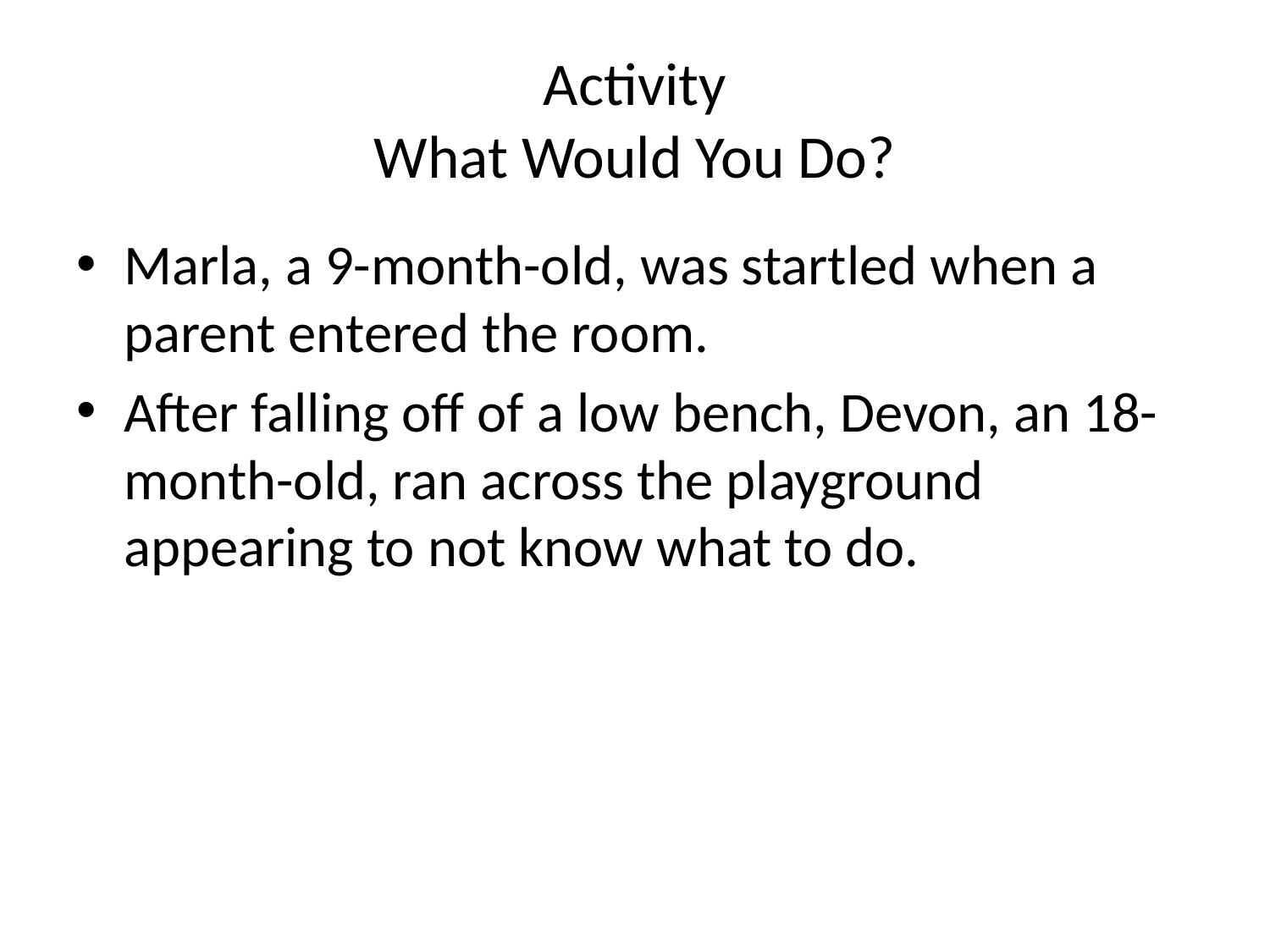

# Activity What Would You Do?
Marla, a 9-month-old, was startled when a parent entered the room.
After falling off of a low bench, Devon, an 18-month-old, ran across the playground appearing to not know what to do.